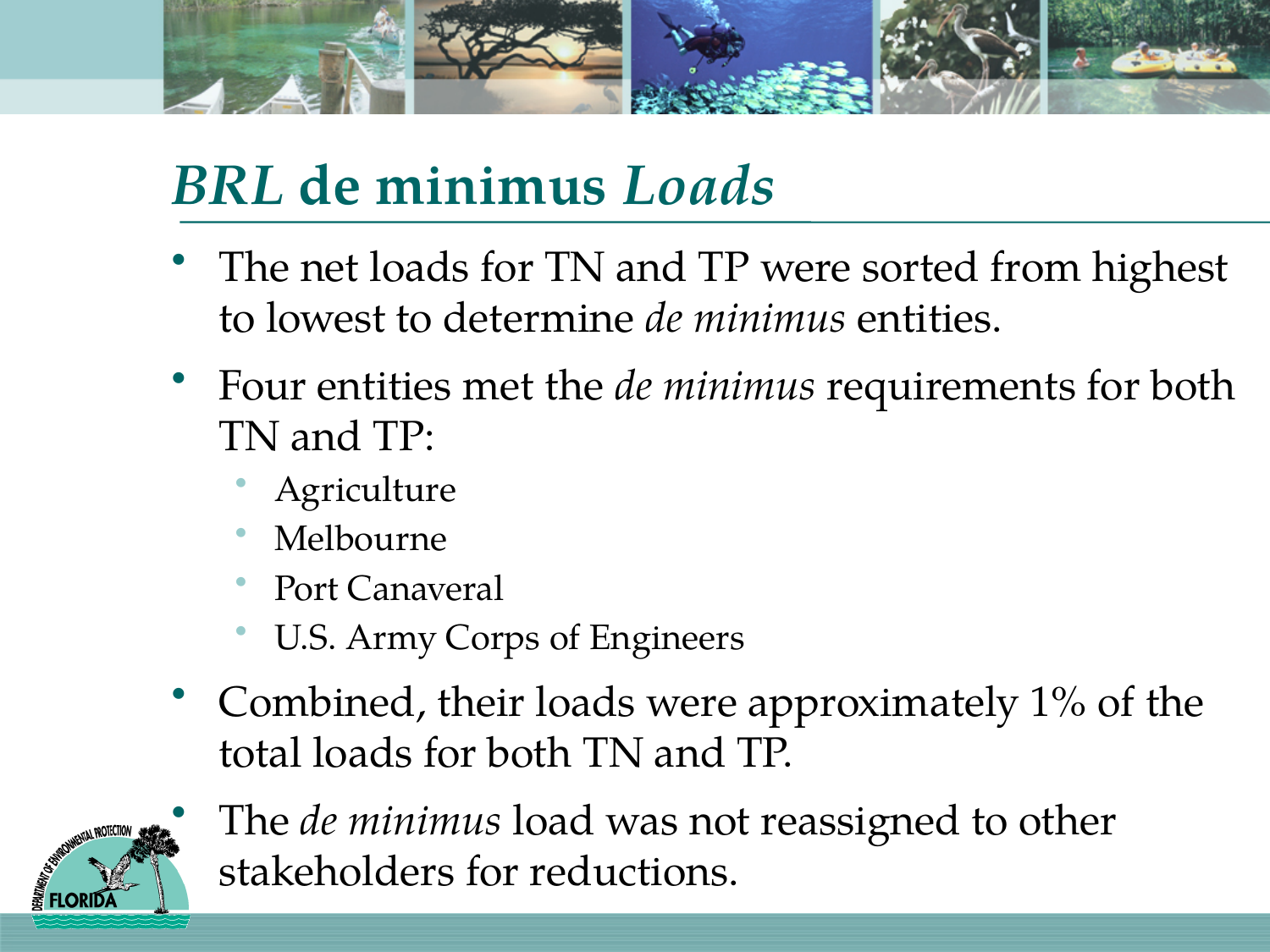

# BRL de minimus Loads
The net loads for TN and TP were sorted from highest to lowest to determine de minimus entities.
Four entities met the de minimus requirements for both TN and TP:
Agriculture
Melbourne
Port Canaveral
U.S. Army Corps of Engineers
Combined, their loads were approximately 1% of the total loads for both TN and TP.
The de minimus load was not reassigned to other stakeholders for reductions.